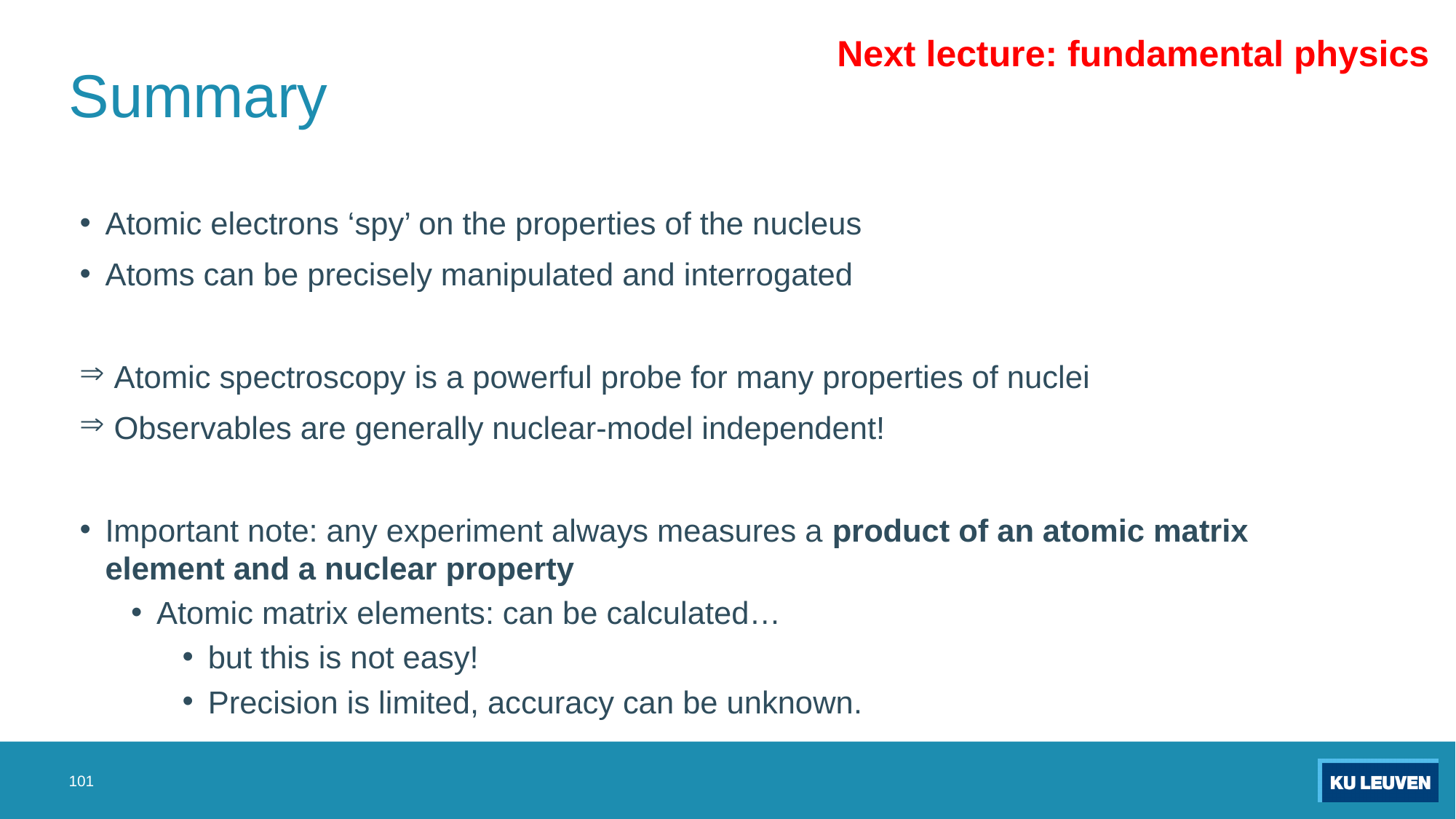

# Summary
Next lecture: fundamental physics
Atomic electrons ‘spy’ on the properties of the nucleus
Atoms can be precisely manipulated and interrogated

 Atomic spectroscopy is a powerful probe for many properties of nuclei
 Observables are generally nuclear-model independent!

Important note: any experiment always measures a product of an atomic matrix element and a nuclear property
Atomic matrix elements: can be calculated…
but this is not easy!
Precision is limited, accuracy can be unknown.
101